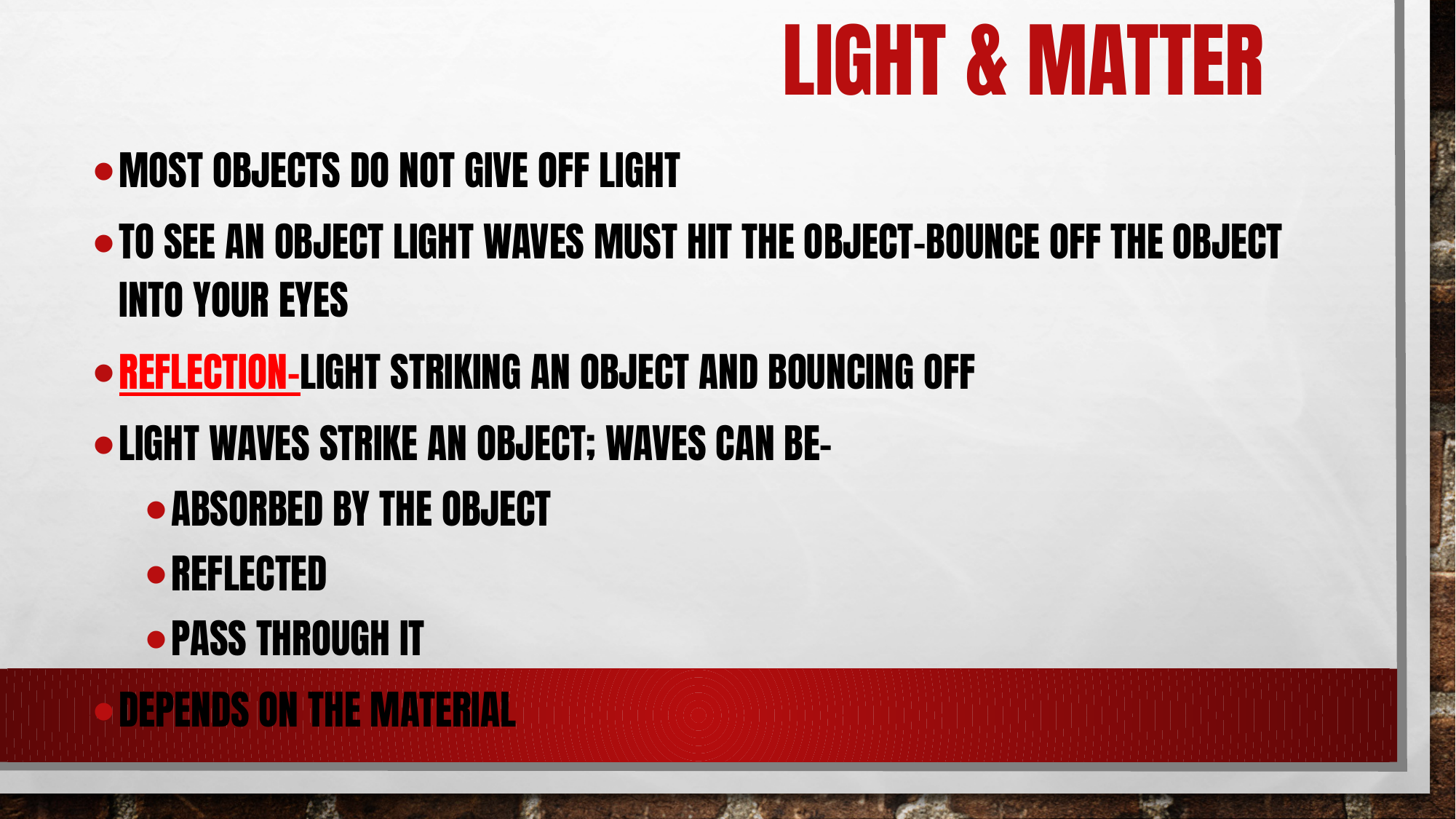

# Light & Matter
Most objects do not give off light
To see an object light waves must hit the object-bounce off the object into your eyes
Reflection-light striking an object and bouncing off
light waves strike an object; waves can be-
absorbed by the object
reflected
pass through it
Depends on the material